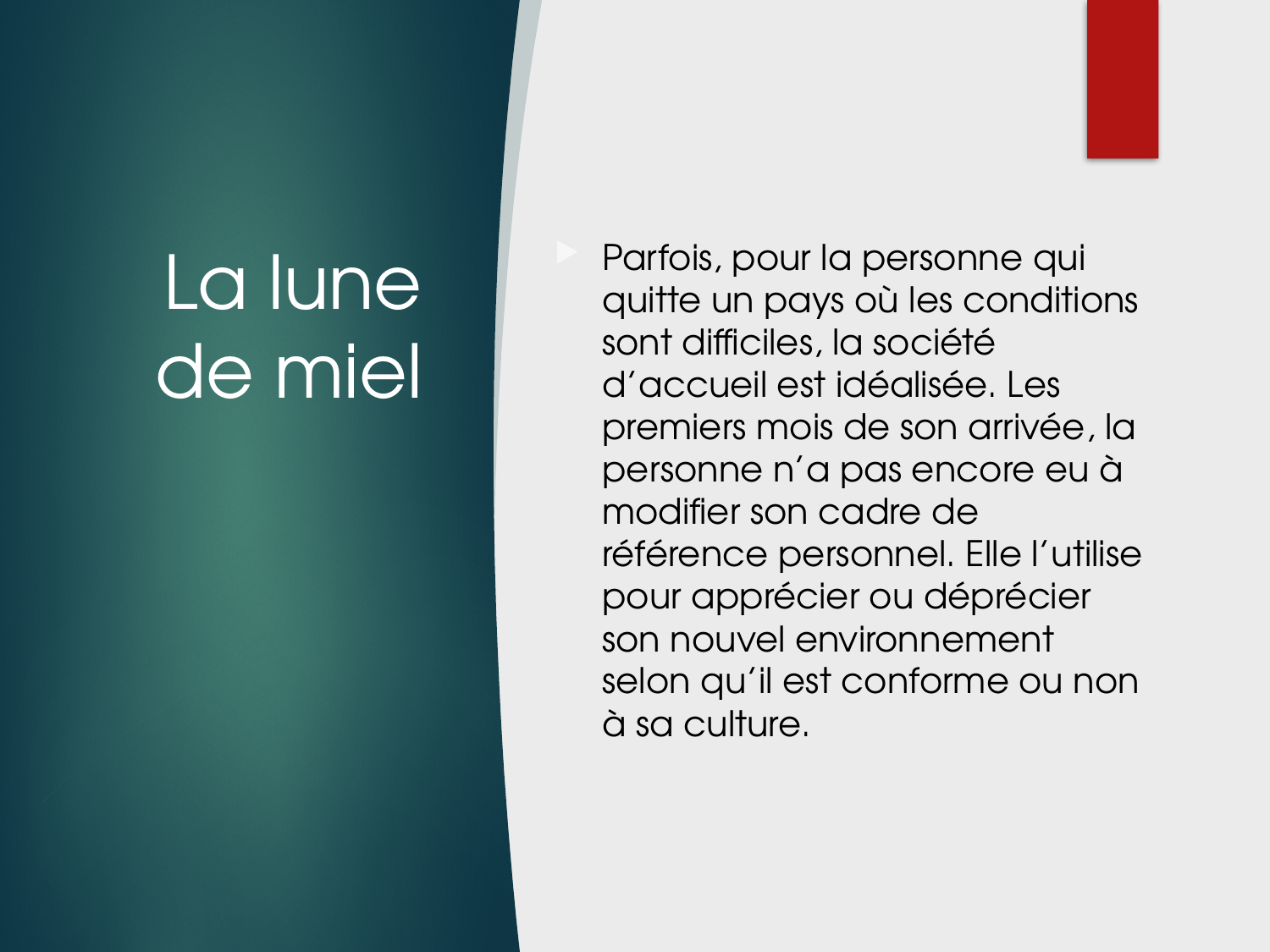

# La lune de miel
Parfois, pour la personne qui quitte un pays où les conditions sont difficiles, la société d’accueil est idéalisée. Les premiers mois de son arrivée, la personne n’a pas encore eu à modifier son cadre de référence personnel. Elle l’utilise pour apprécier ou déprécier son nouvel environnement selon qu’il est conforme ou non à sa culture.